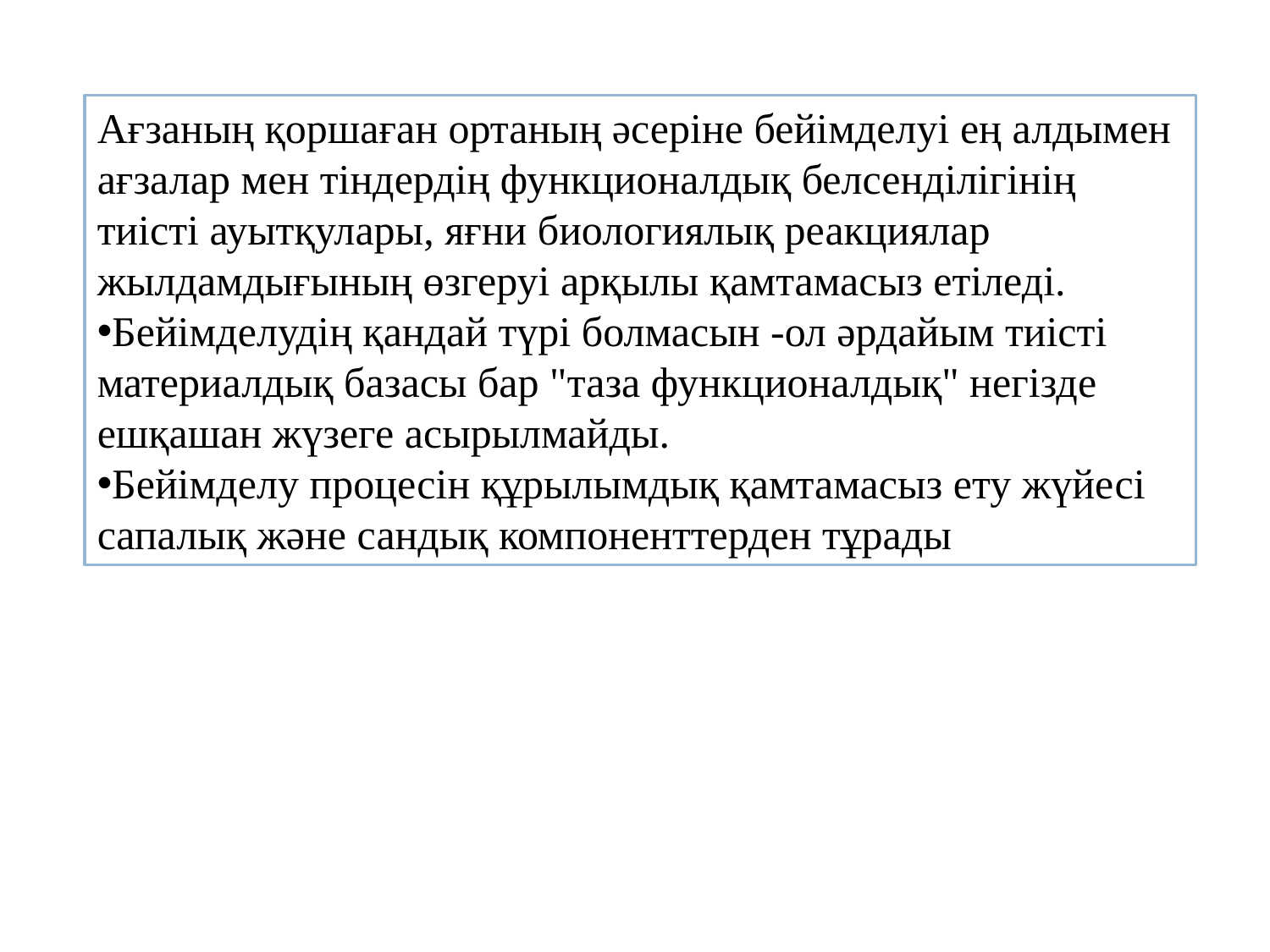

Ағзаның қоршаған ортаның әсеріне бейімделуі ең алдымен ағзалар мен тіндердің функционалдық белсенділігінің тиісті ауытқулары, яғни биологиялық реакциялар жылдамдығының өзгеруі арқылы қамтамасыз етіледі.
Бейімделудің қандай түрі болмасын -ол әрдайым тиісті материалдық базасы бар "таза функционалдық" негізде ешқашан жүзеге асырылмайды.
Бейімделу процесін құрылымдық қамтамасыз ету жүйесі сапалық және сандық компоненттерден тұрады